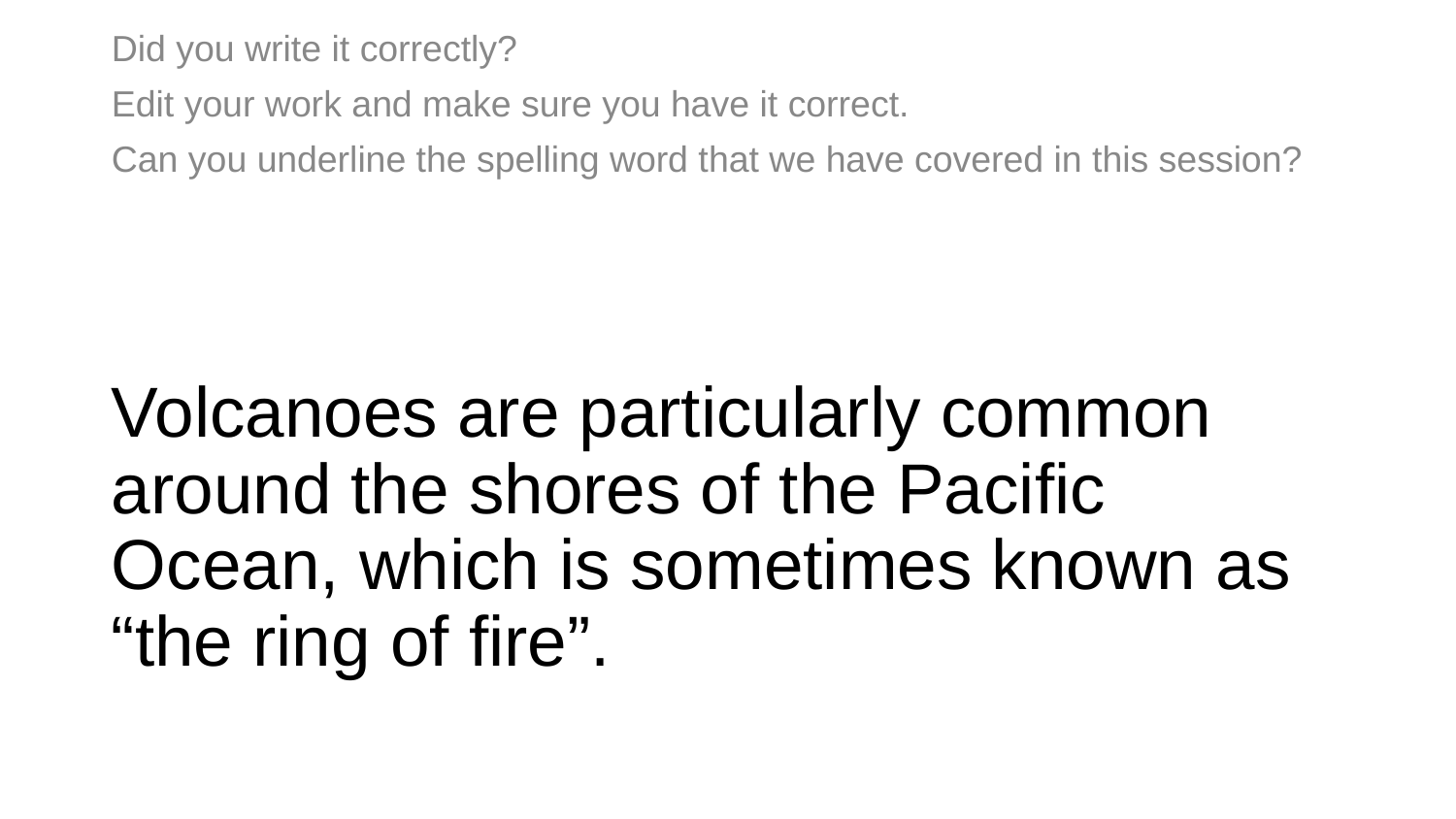

Did you write it correctly?
Edit your work and make sure you have it correct.
Can you underline the spelling word that we have covered in this session?
# Volcanoes are particularly common around the shores of the Pacific Ocean, which is sometimes known as “the ring of fire”.